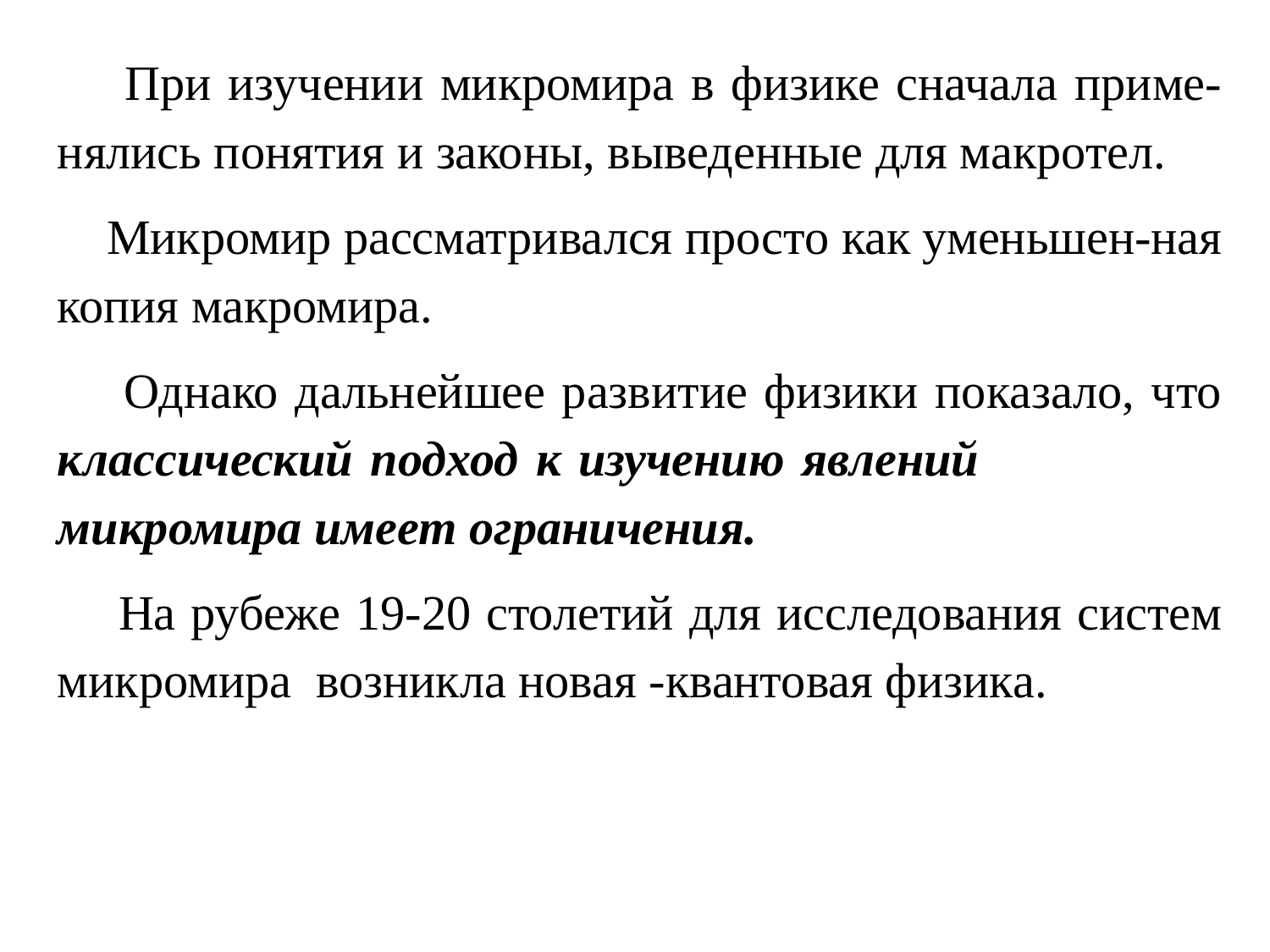

При изучении микромира в физике сначала приме-нялись понятия и законы, выведенные для макротел.
    Микромир рассматривался просто как уменьшен-ная копия макромира.
    Однако дальнейшее развитие физики показало, что классический подход к изучению явлений               микромира имеет ограничения.
    На рубеже 19-20 столетий для исследования систем микромира  возникла новая -квантовая физика.